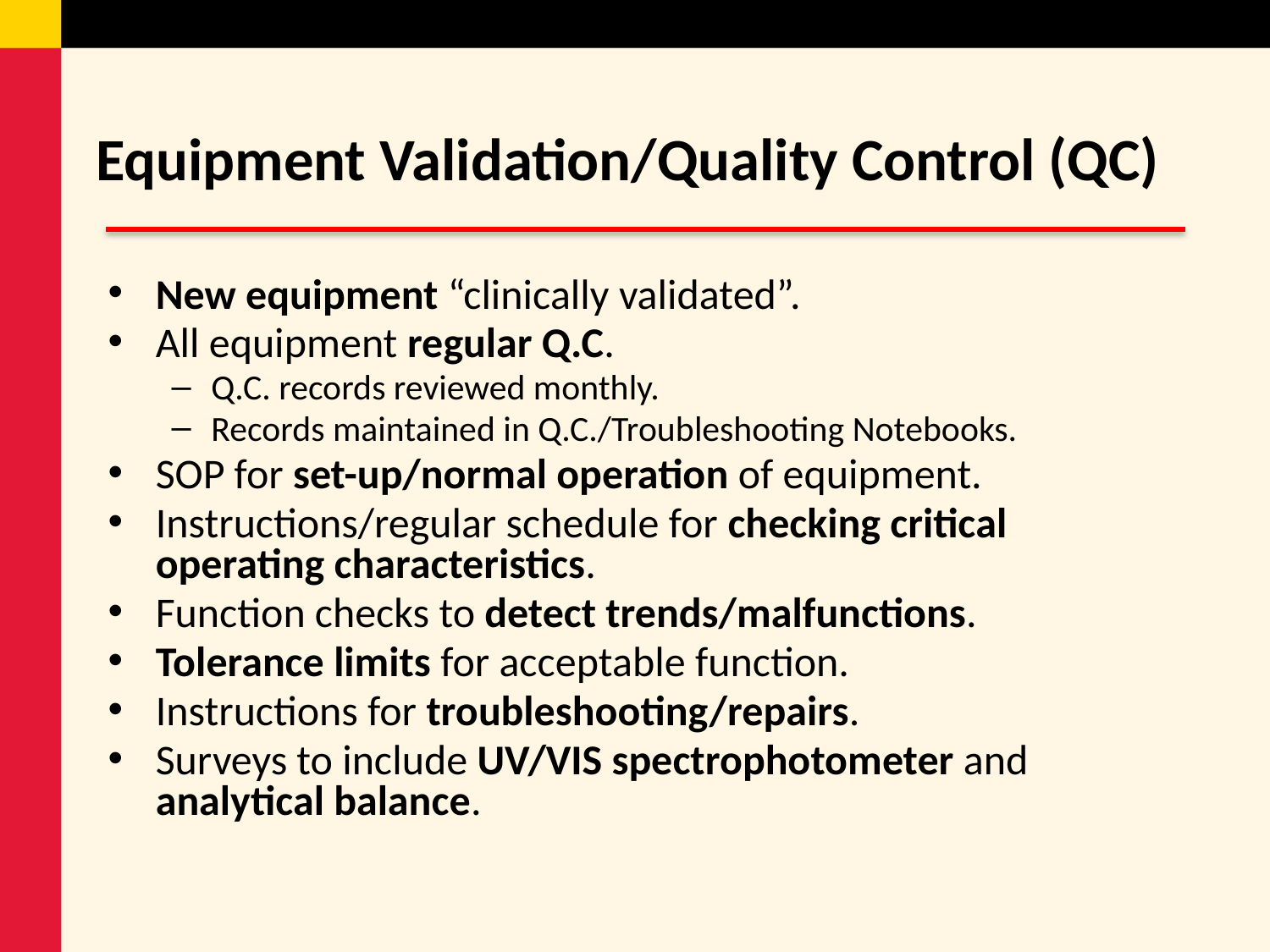

# Equipment Validation/Quality Control (QC)
New equipment “clinically validated”.
All equipment regular Q.C.
Q.C. records reviewed monthly.
Records maintained in Q.C./Troubleshooting Notebooks.
SOP for set-up/normal operation of equipment.
Instructions/regular schedule for checking critical operating characteristics.
Function checks to detect trends/malfunctions.
Tolerance limits for acceptable function.
Instructions for troubleshooting/repairs.
Surveys to include UV/VIS spectrophotometer and analytical balance.